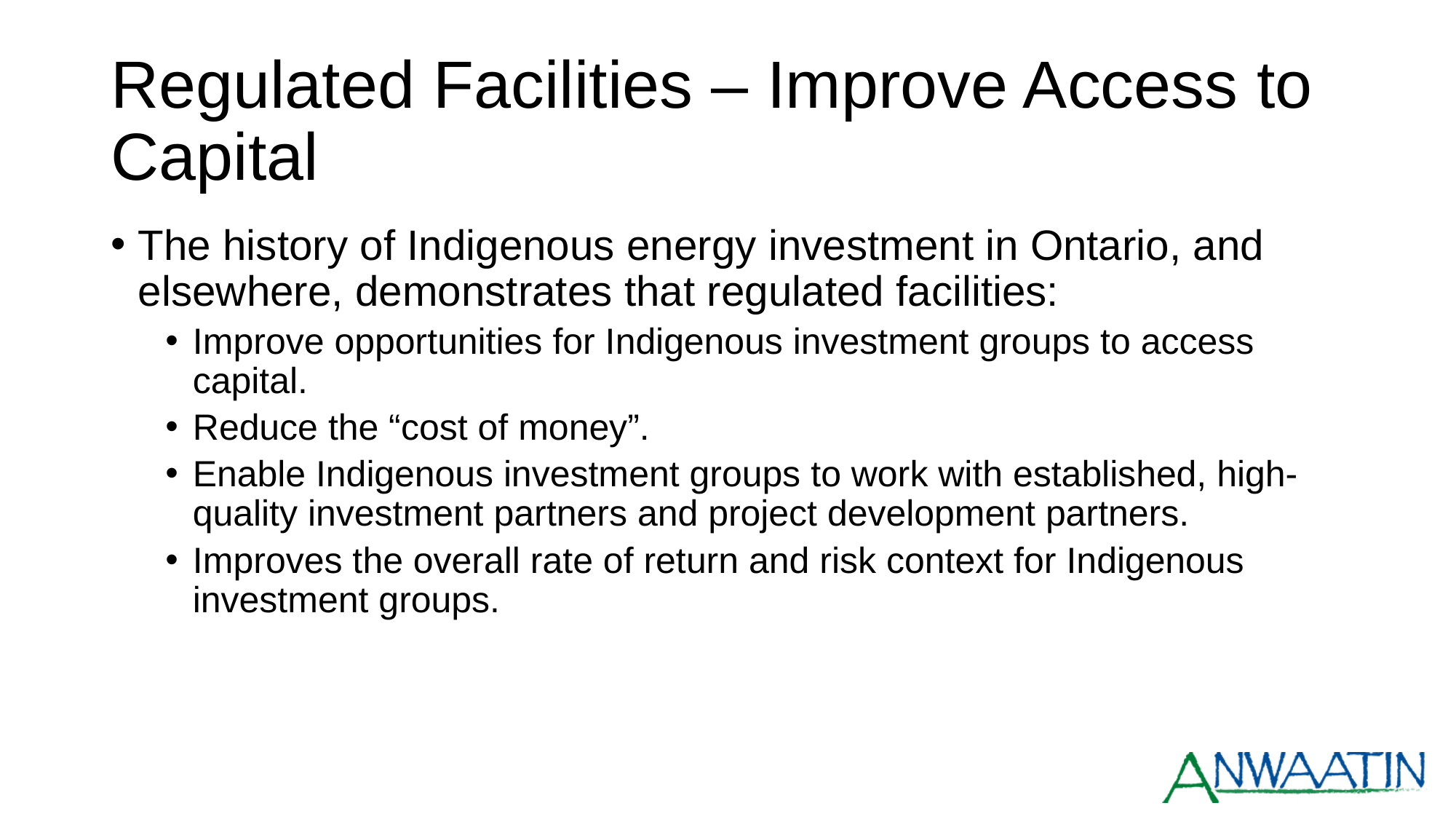

# Regulated Facilities – Improve Access to Capital
The history of Indigenous energy investment in Ontario, and elsewhere, demonstrates that regulated facilities:
Improve opportunities for Indigenous investment groups to access capital.
Reduce the “cost of money”.
Enable Indigenous investment groups to work with established, high-quality investment partners and project development partners.
Improves the overall rate of return and risk context for Indigenous investment groups.